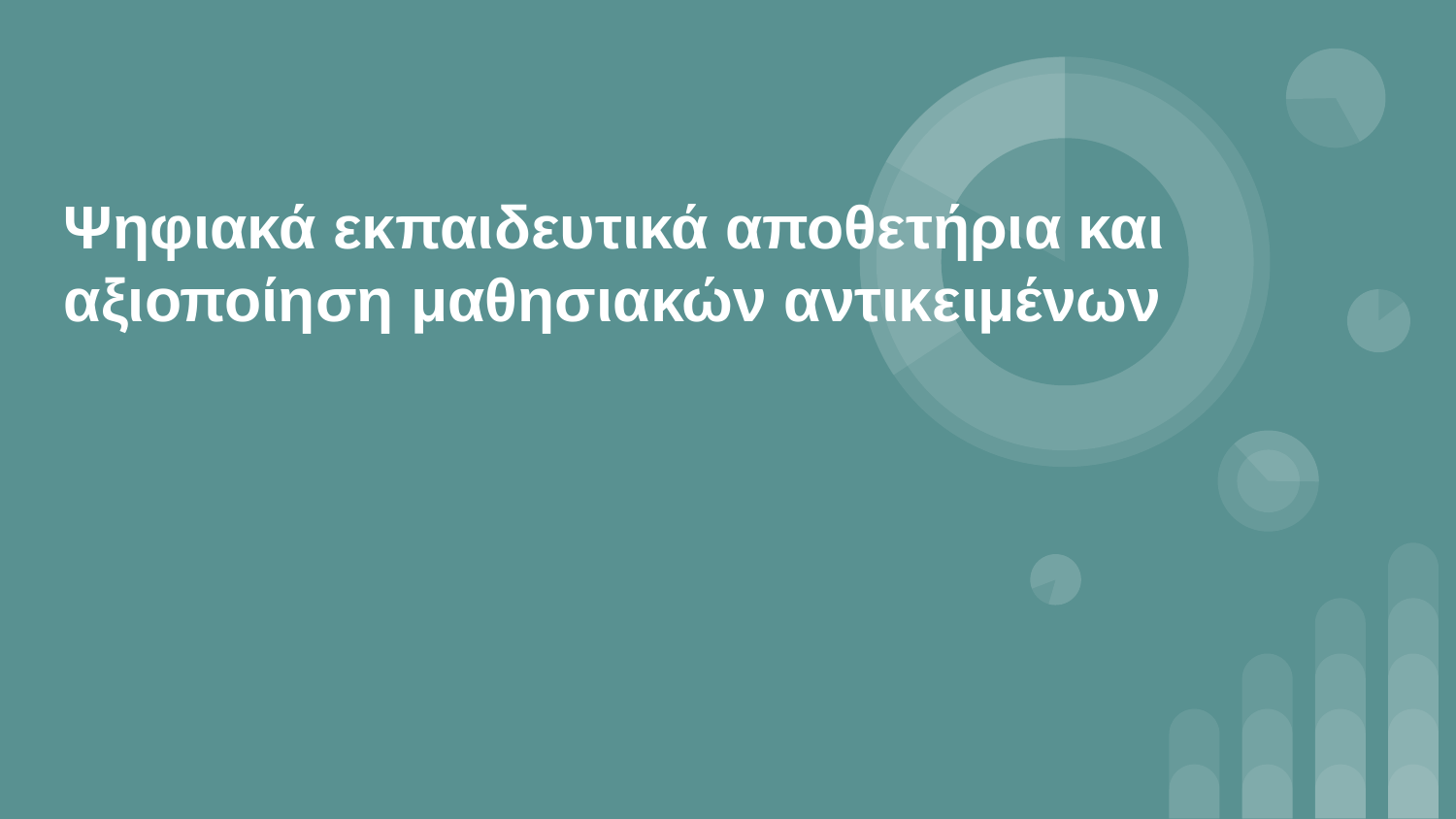

# Ψηφιακά εκπαιδευτικά αποθετήρια και αξιοποίηση μαθησιακών αντικειμένων